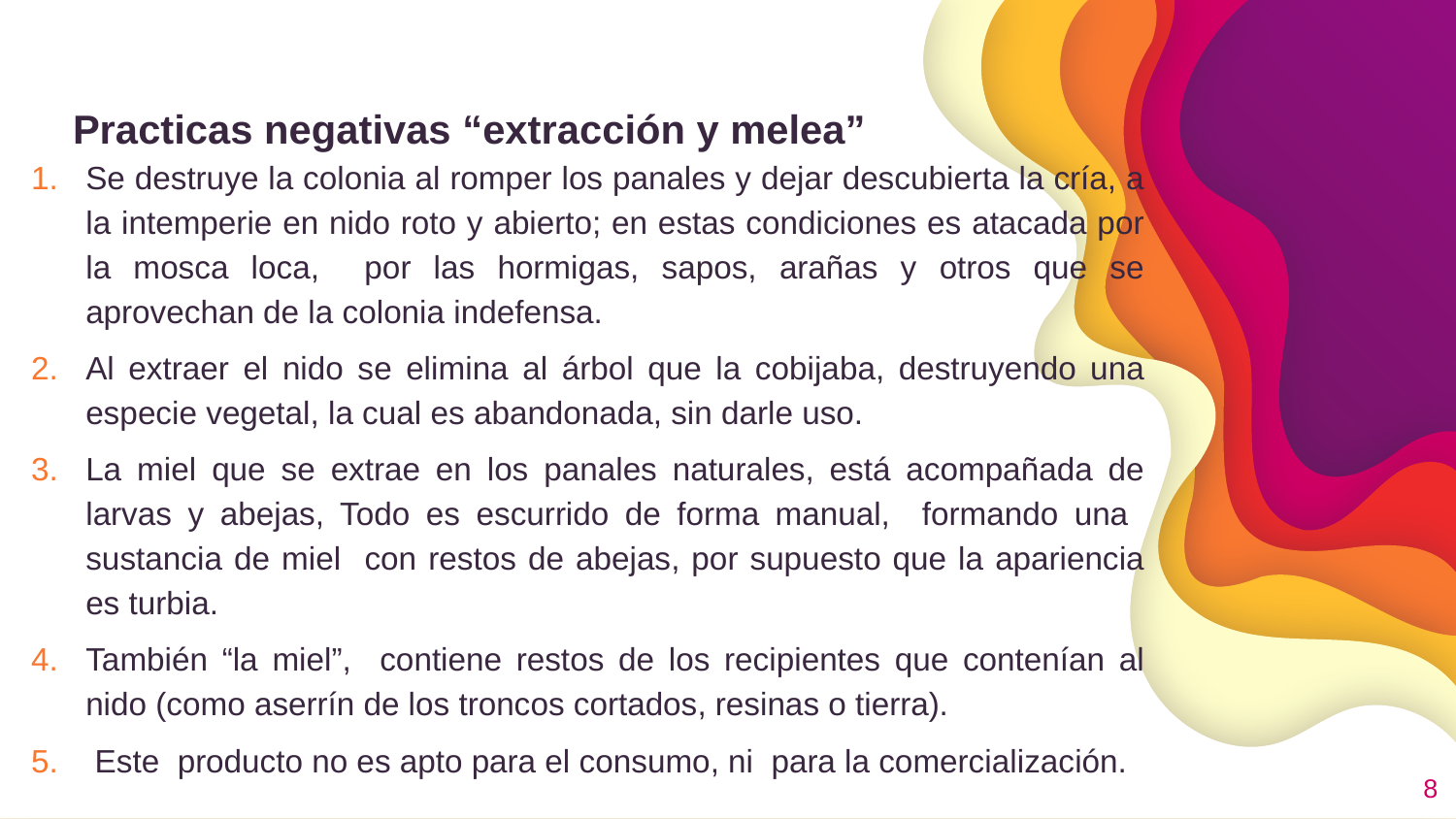

# Practicas negativas “extracción y melea”
Se destruye la colonia al romper los panales y dejar descubierta la cría, a la intemperie en nido roto y abierto; en estas condiciones es atacada por la mosca loca,  por las hormigas, sapos, arañas y otros que se aprovechan de la colonia indefensa.
Al extraer el nido se elimina al árbol que la cobijaba, destruyendo una especie vegetal, la cual es abandonada, sin darle uso.
La miel que se extrae en los panales naturales, está acompañada de larvas y abejas, Todo es escurrido de forma manual,  formando una  sustancia de miel  con restos de abejas, por supuesto que la apariencia es turbia.
También “la miel”,  contiene restos de los recipientes que contenían al nido (como aserrín de los troncos cortados, resinas o tierra).
 Este  producto no es apto para el consumo, ni  para la comercialización.

8